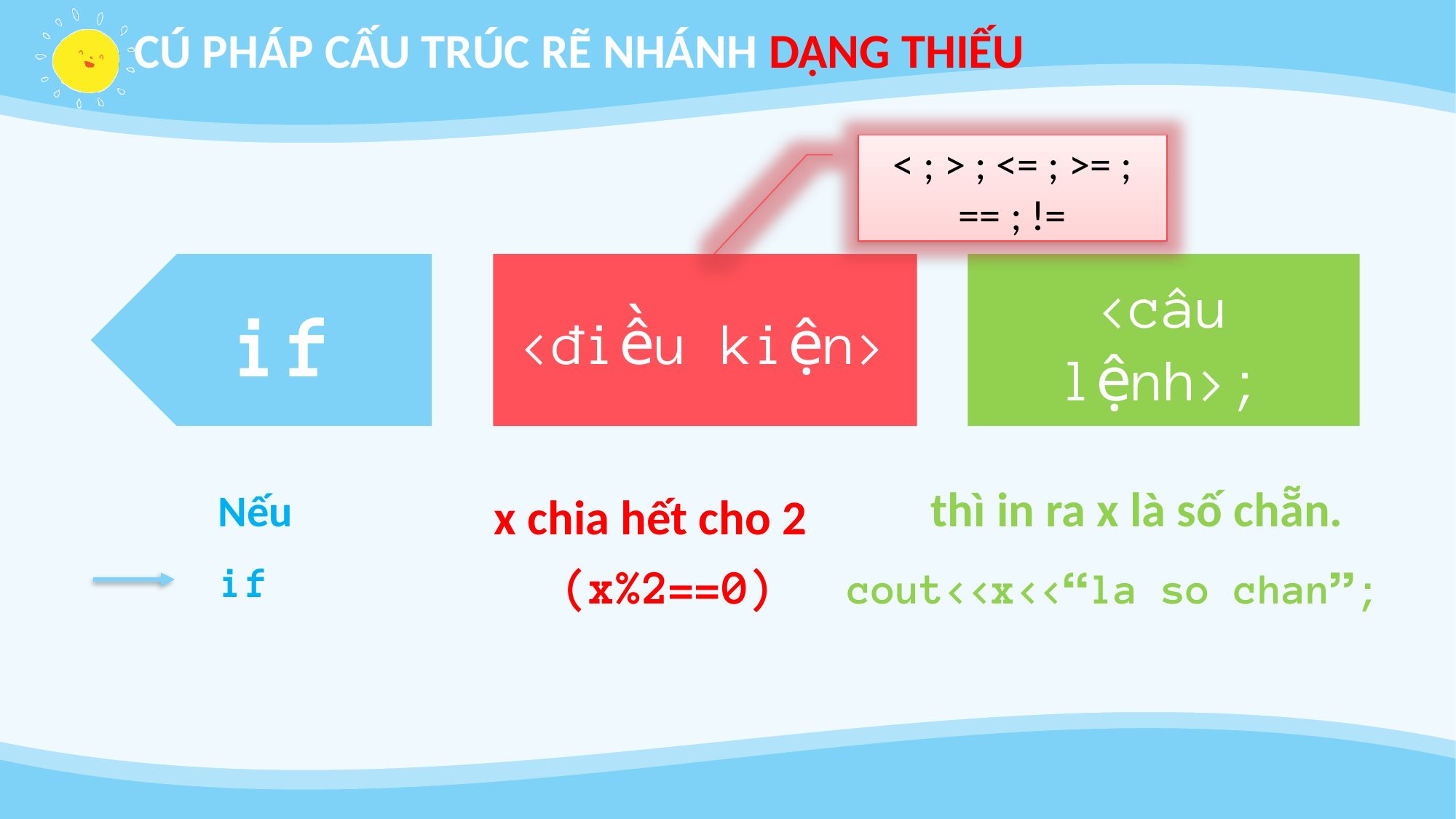

# CÚ PHÁP CẤU TRÚC RẼ NHÁNH DẠNG THIẾU
< ; > ; <= ; >= ; == ; !=
if
<điều kiện>
<câu lệnh>;
thì in ra x là số chẵn.
Nếu
x chia hết cho 2
if
(x%2==0)
cout<<x<<“la so chan”;